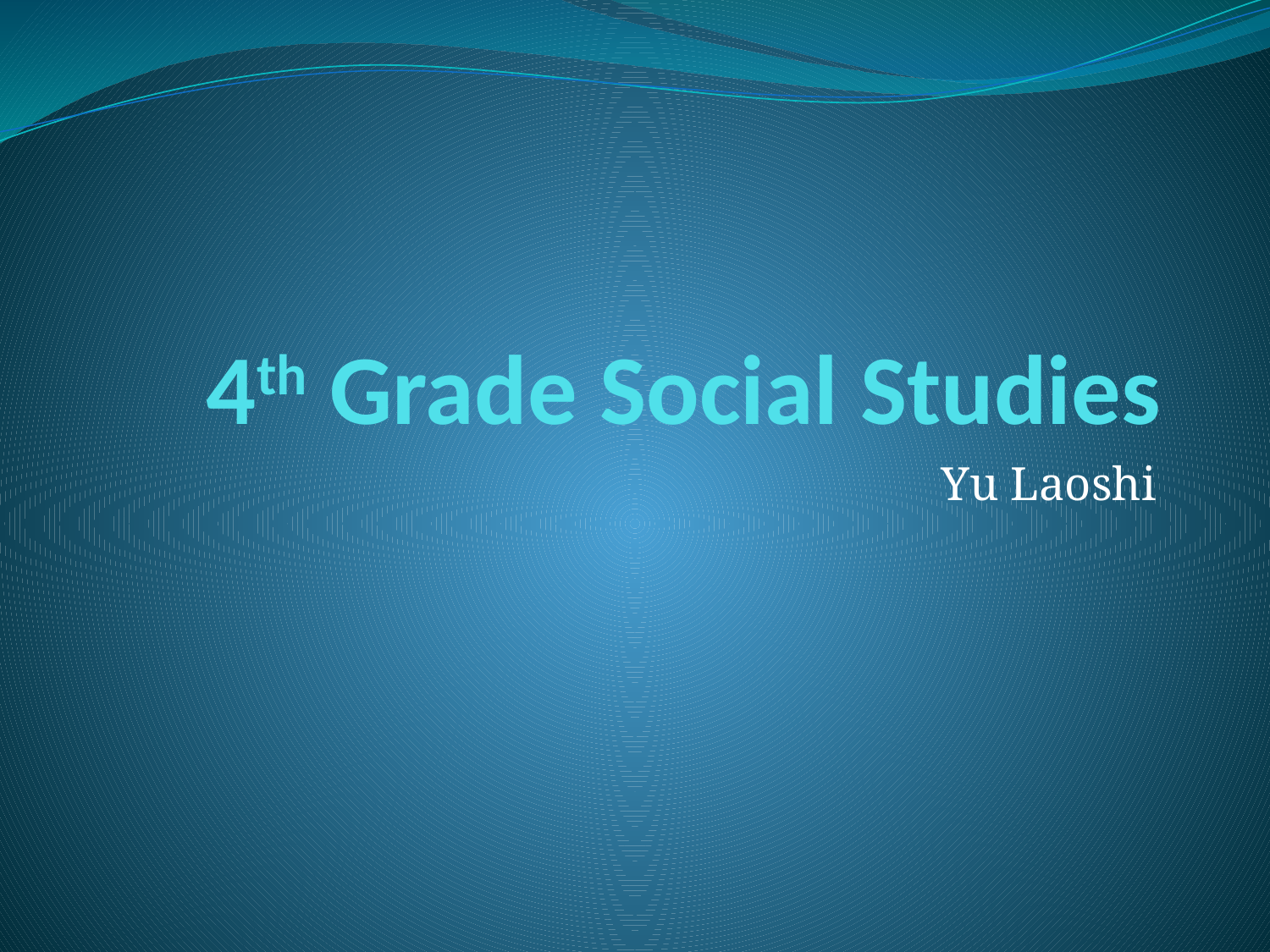

# 4th Grade Social Studies
Yu Laoshi